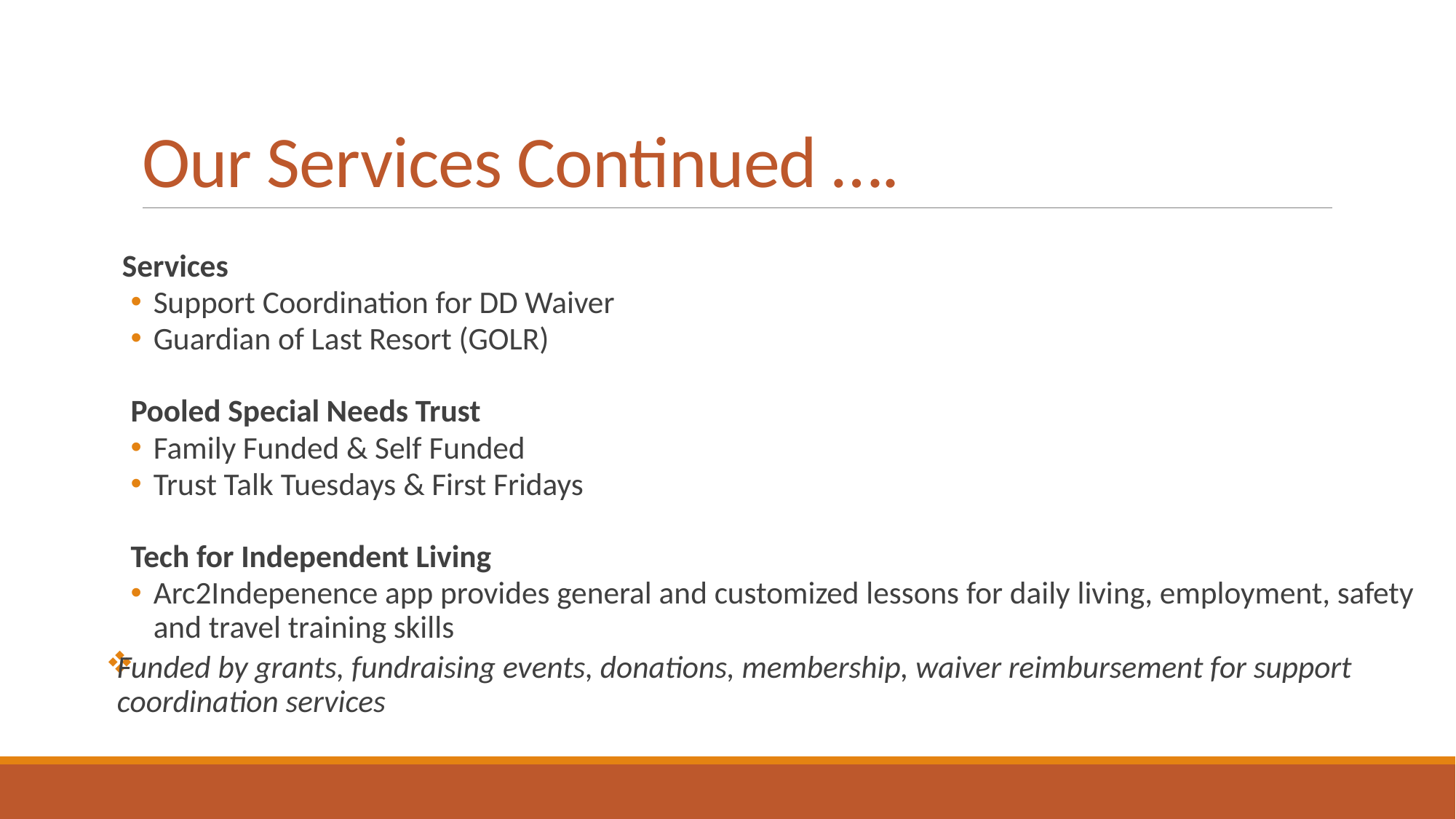

# Our Services Continued ….
  Services
Support Coordination for DD Waiver
Guardian of Last Resort (GOLR)

Pooled Special Needs Trust
Family Funded & Self Funded
Trust Talk Tuesdays & First Fridays

Tech for Independent Living
Arc2Indepenence app provides general and customized lessons for daily living, employment, safety and travel training skills
Funded by grants, fundraising events, donations, membership, waiver reimbursement for support coordination services